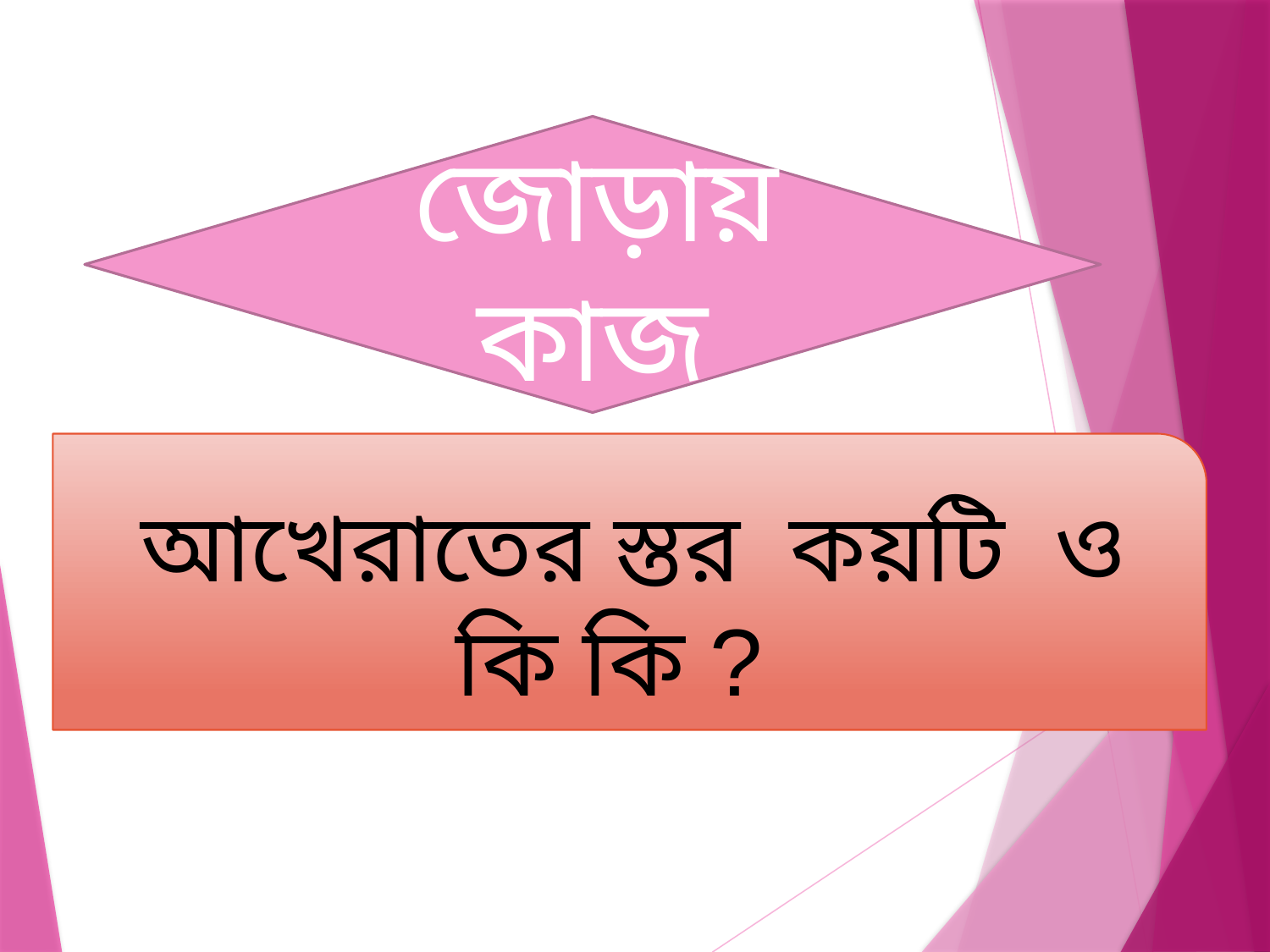

জোড়ায় কাজ

 আখেরাতের স্তর  কয়টি  ও কি কি ?